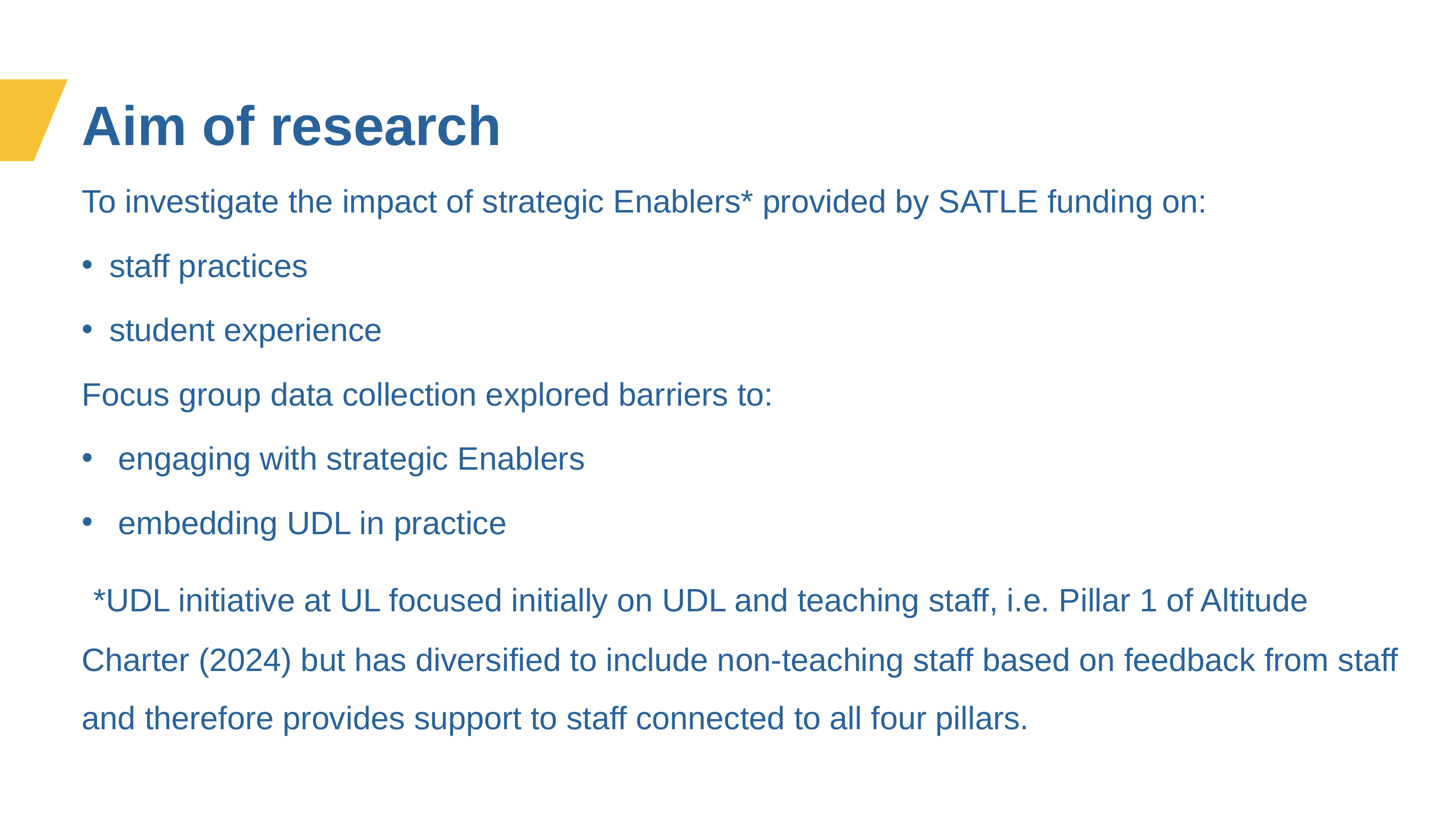

Aim of research
To investigate the impact of strategic Enablers* provided by SATLE funding on:
staff practices
student experience
Focus group data collection explored barriers to:
engaging with strategic Enablers
embedding UDL in practice
 *UDL initiative at UL focused initially on UDL and teaching staff, i.e. Pillar 1 of Altitude Charter (2024) but has diversified to include non-teaching staff based on feedback from staff and therefore provides support to staff connected to all four pillars.